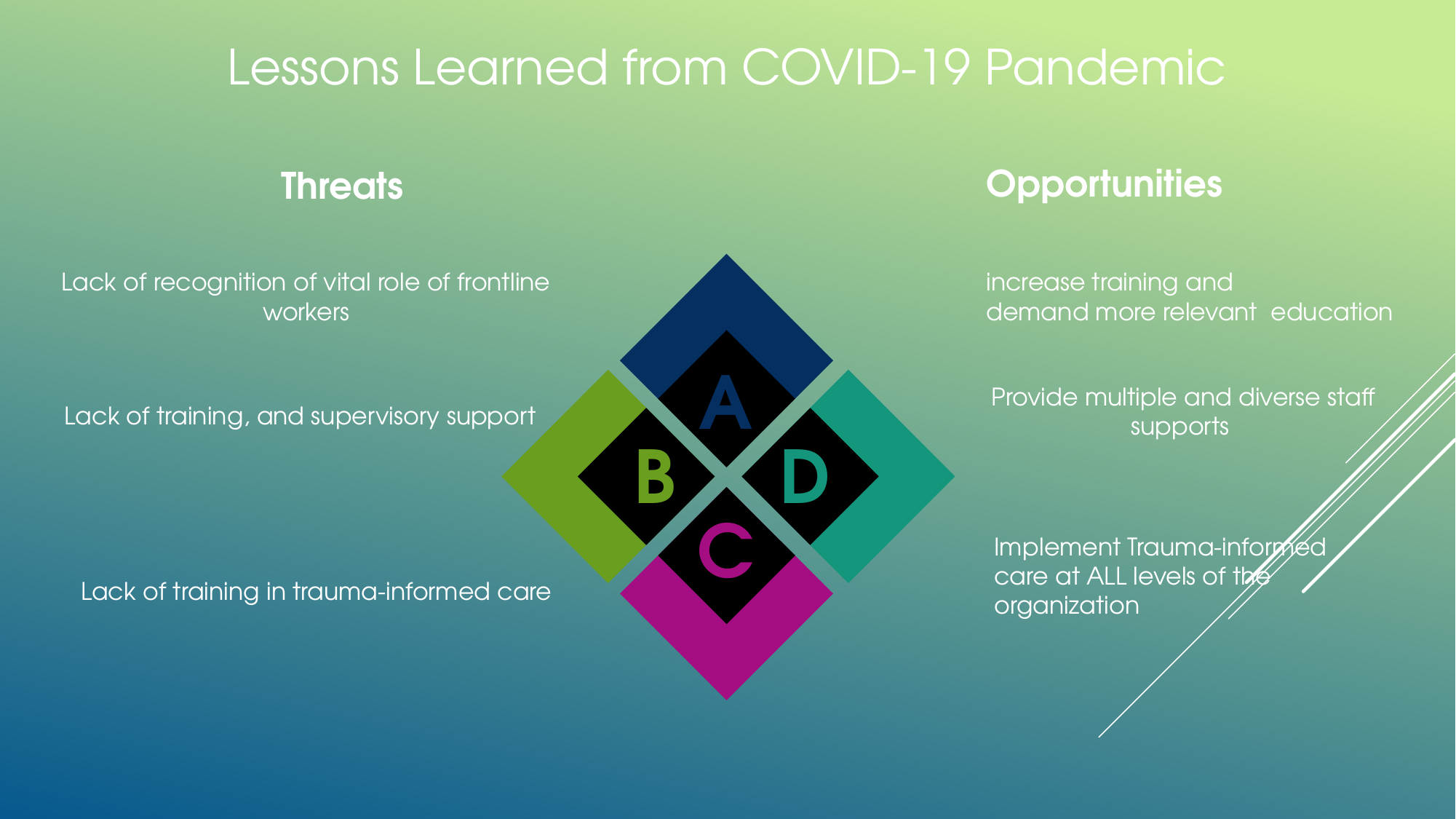

Lessons Learned from COVID-19 Pandemic
Opportunities
Threats

Lack of recognition of vital role of frontline workers
increase training and
demand more relevant  education

A

Provide multiple and diverse staff supports
Lack of training, and supervisory support

B
D

C
Implement Trauma-informed care at ALL levels of the organization
Lack of training in trauma-informed care